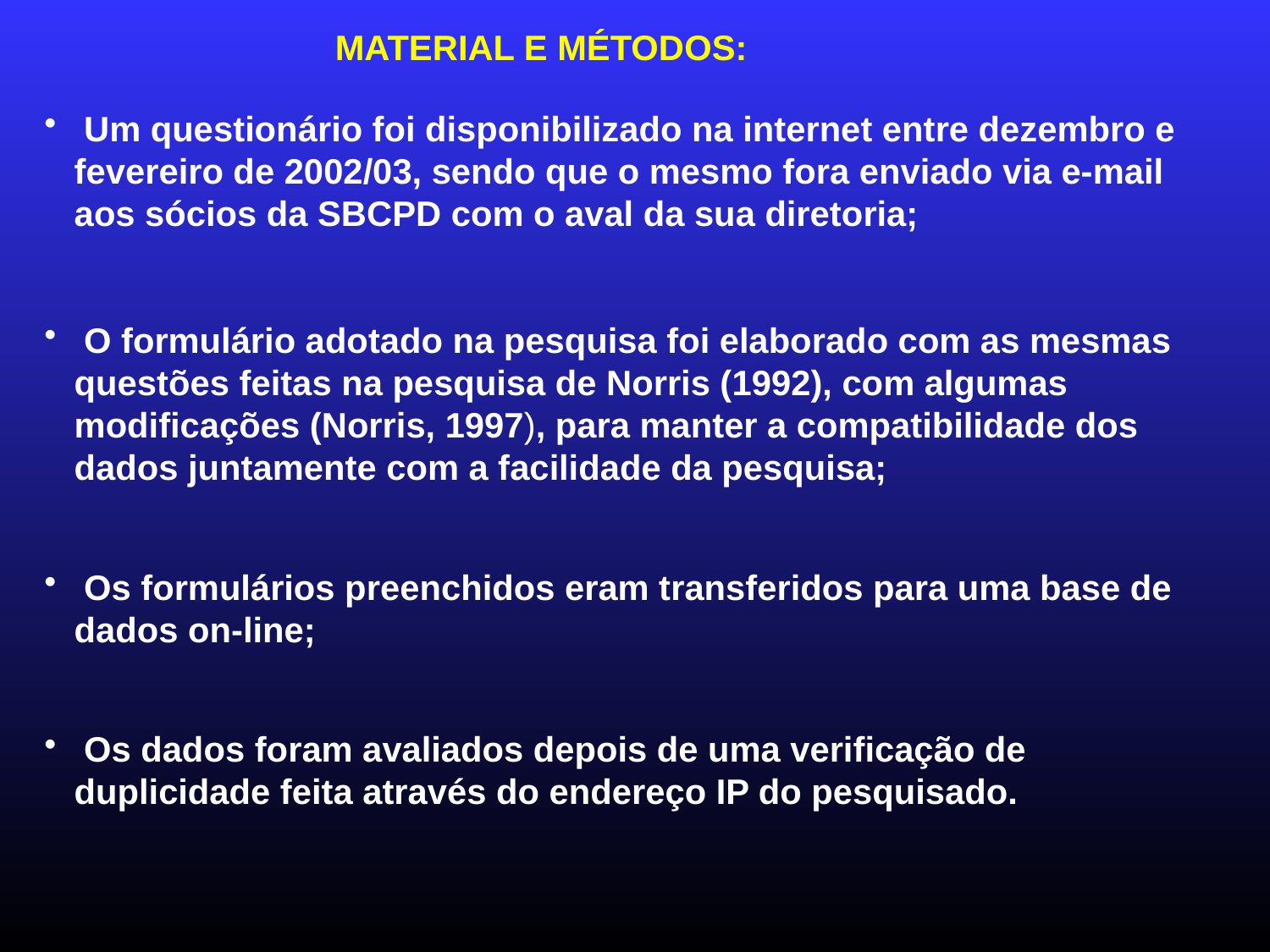

MATERIAL E MÉTODOS:

 Um questionário foi disponibilizado na internet entre dezembro e fevereiro de 2002/03, sendo que o mesmo fora enviado via e-mail aos sócios da SBCPD com o aval da sua diretoria;

 O formulário adotado na pesquisa foi elaborado com as mesmas questões feitas na pesquisa de Norris (1992), com algumas modificações (Norris, 1997), para manter a compatibilidade dos dados juntamente com a facilidade da pesquisa;

 Os formulários preenchidos eram transferidos para uma base de dados on-line;

 Os dados foram avaliados depois de uma verificação de duplicidade feita através do endereço IP do pesquisado.